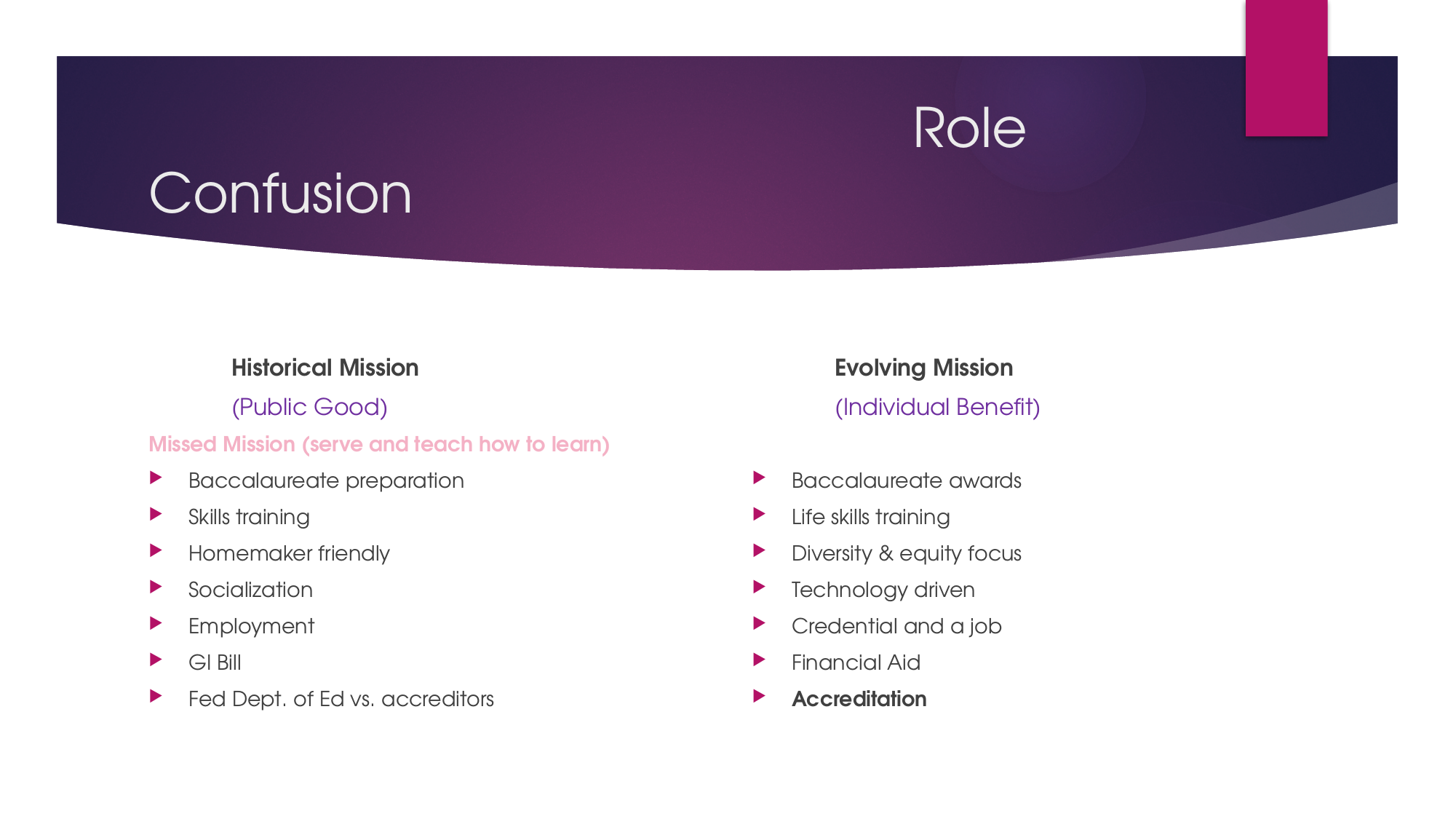

# Role Confusion

		Historical Mission
		(Public Good)
Missed Mission (serve and teach how to learn)
Baccalaureate preparation
Skills training
Homemaker friendly
Socialization
Employment
GI Bill
Fed Dept. of Ed vs. accreditors

		Evolving Mission
		(Individual Benefit)

Baccalaureate awards
Life skills training
Diversity & equity focus
Technology driven
Credential and a job
Financial Aid
Accreditation